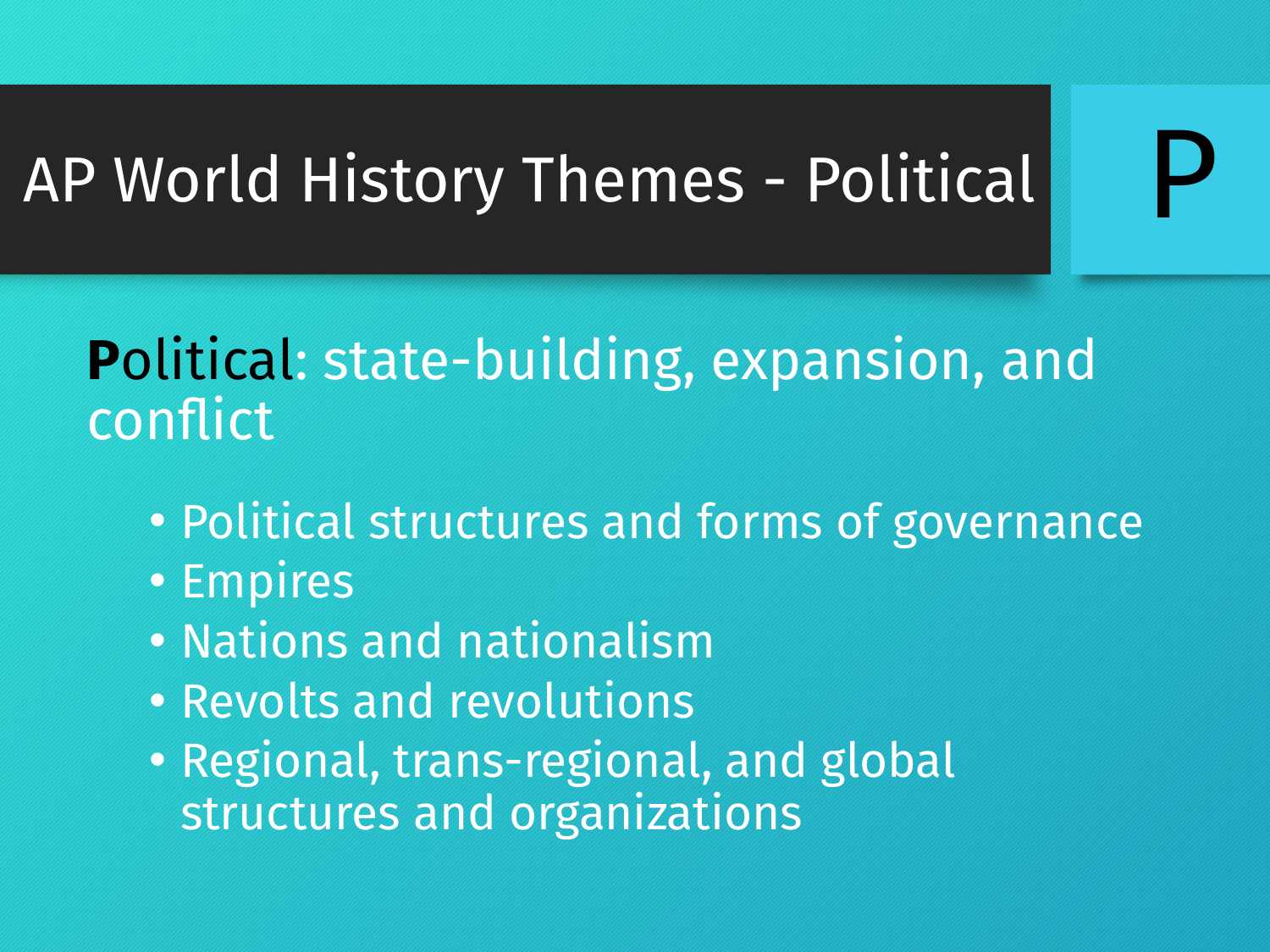

P
AP World History Themes - Political
Political: state-building, expansion, and conflict

Political structures and forms of governance
Empires
Nations and nationalism
Revolts and revolutions
Regional, trans-regional, and global structures and organizations